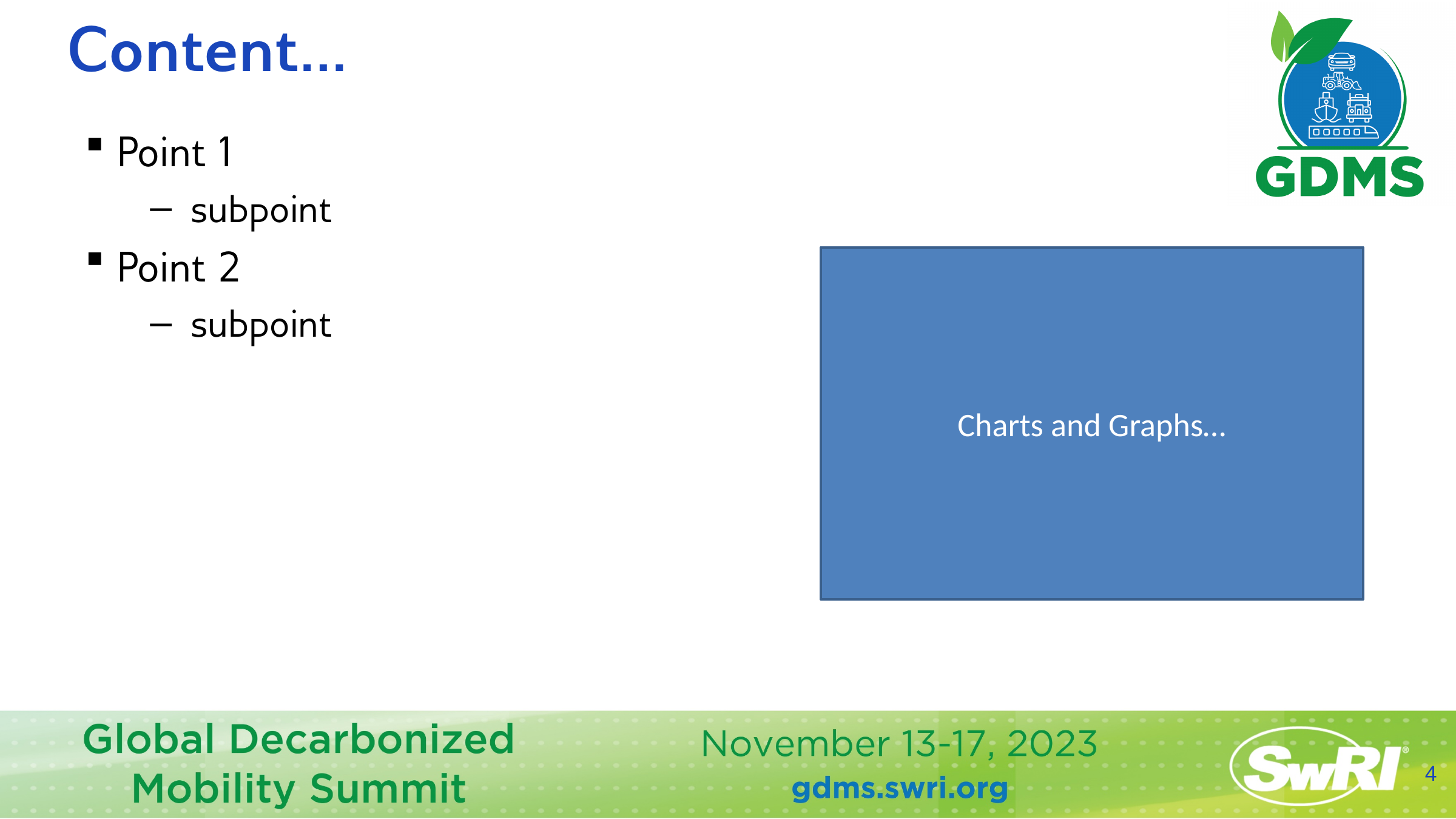

# Content…
Point 1
subpoint
Point 2
subpoint
Charts and Graphs…
4